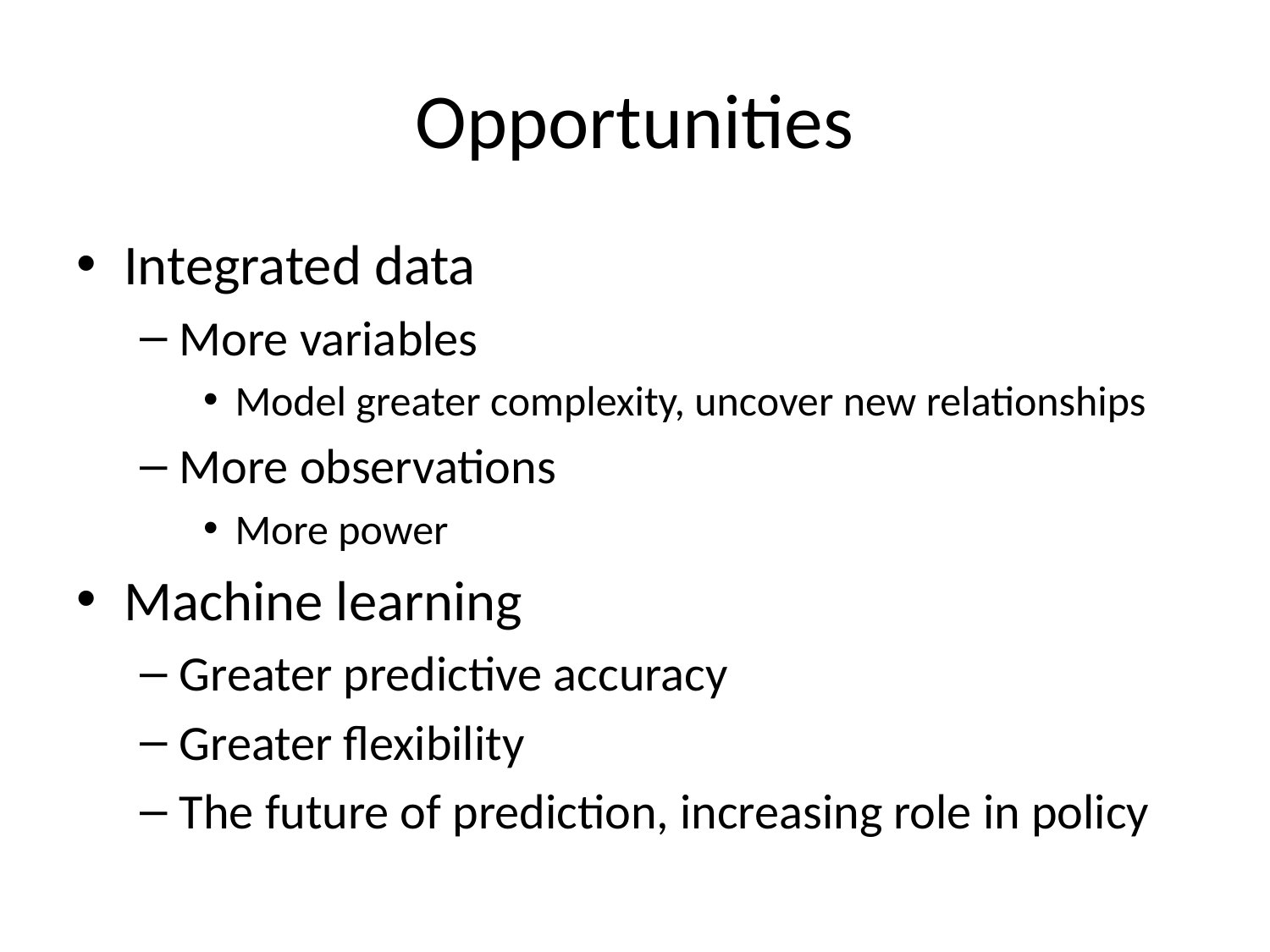

# Opportunities
Integrated data
More variables
Model greater complexity, uncover new relationships
More observations
More power
Machine learning
Greater predictive accuracy
Greater flexibility
The future of prediction, increasing role in policy